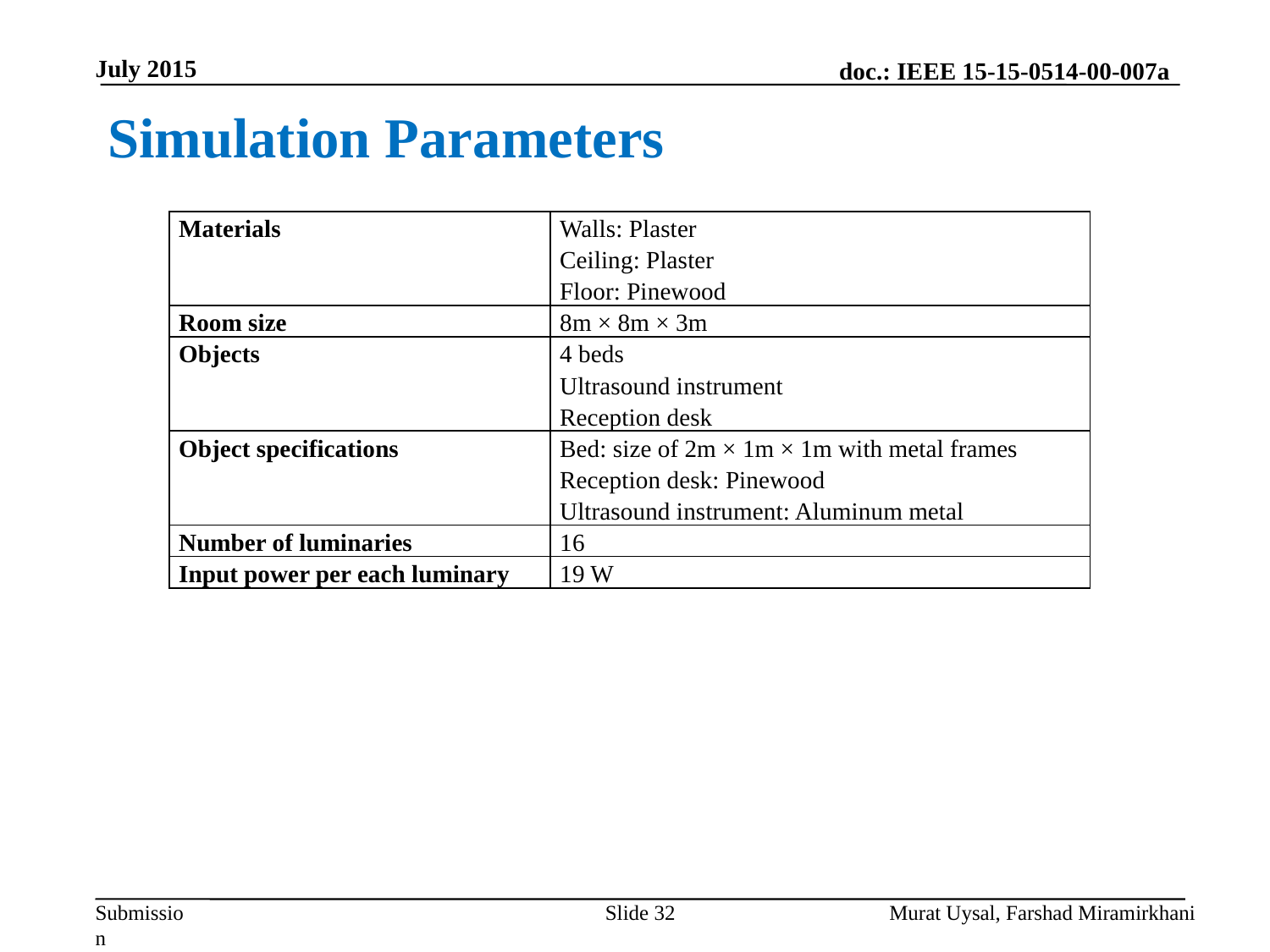

July 2015
Simulation Parameters
| Materials | Walls: Plaster Ceiling: Plaster Floor: Pinewood |
| --- | --- |
| Room size | 8m × 8m × 3m |
| Objects | 4 beds Ultrasound instrument Reception desk |
| Object specifications | Bed: size of 2m × 1m × 1m with metal frames Reception desk: Pinewood Ultrasound instrument: Aluminum metal |
| Number of luminaries | 16 |
| Input power per each luminary | 19 W |
Slide 32
Murat Uysal, Farshad Miramirkhani